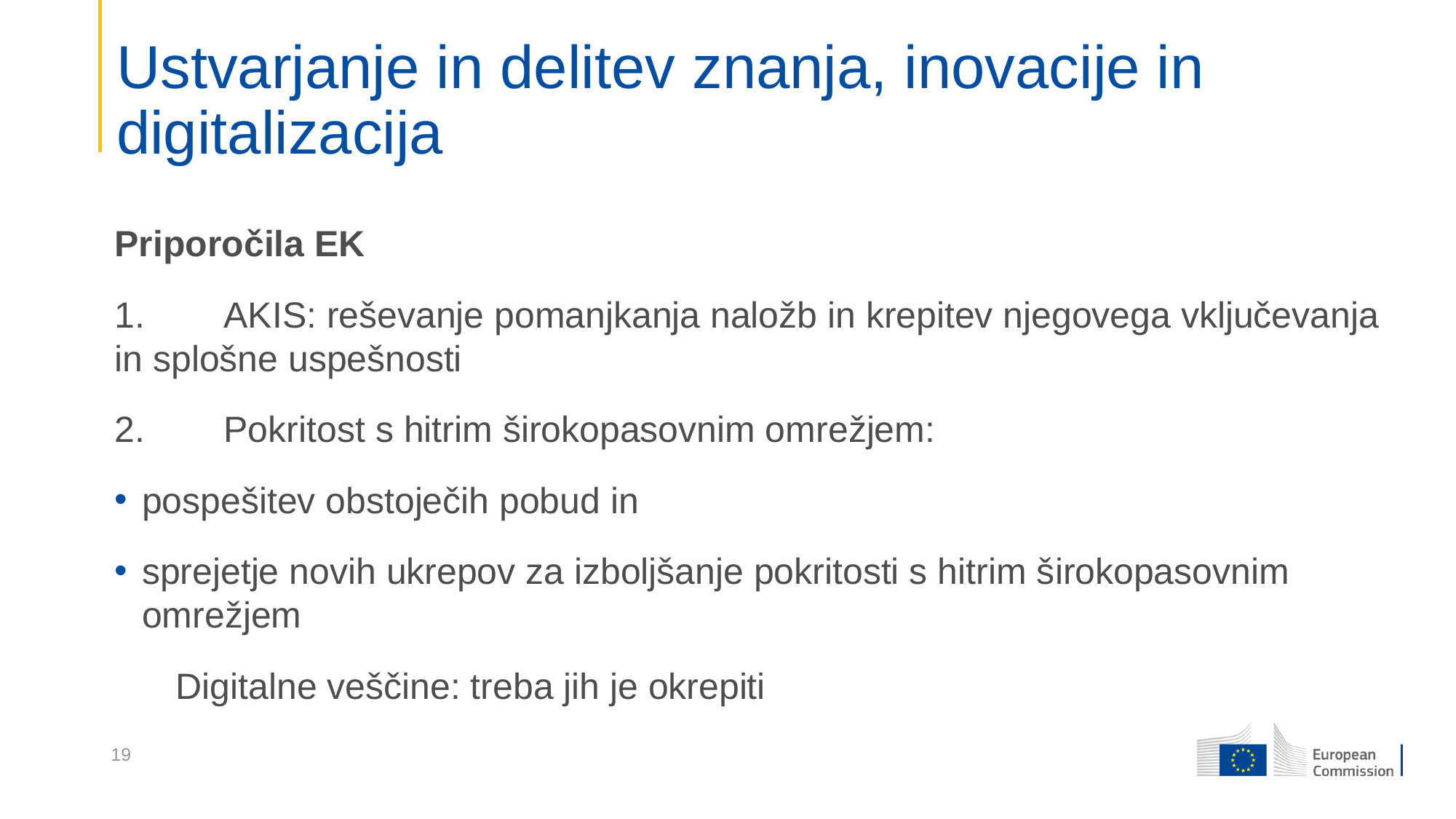

# Ustvarjanje in delitev znanja, inovacije in digitalizacija

Priporočila EK
1.	AKIS: reševanje pomanjkanja naložb in krepitev njegovega vključevanja in splošne uspešnosti
2.	Pokritost s hitrim širokopasovnim omrežjem:
pospešitev obstoječih pobud in
sprejetje novih ukrepov za izboljšanje pokritosti s hitrim širokopasovnim omrežjem
      Digitalne veščine: treba jih je okrepiti
19